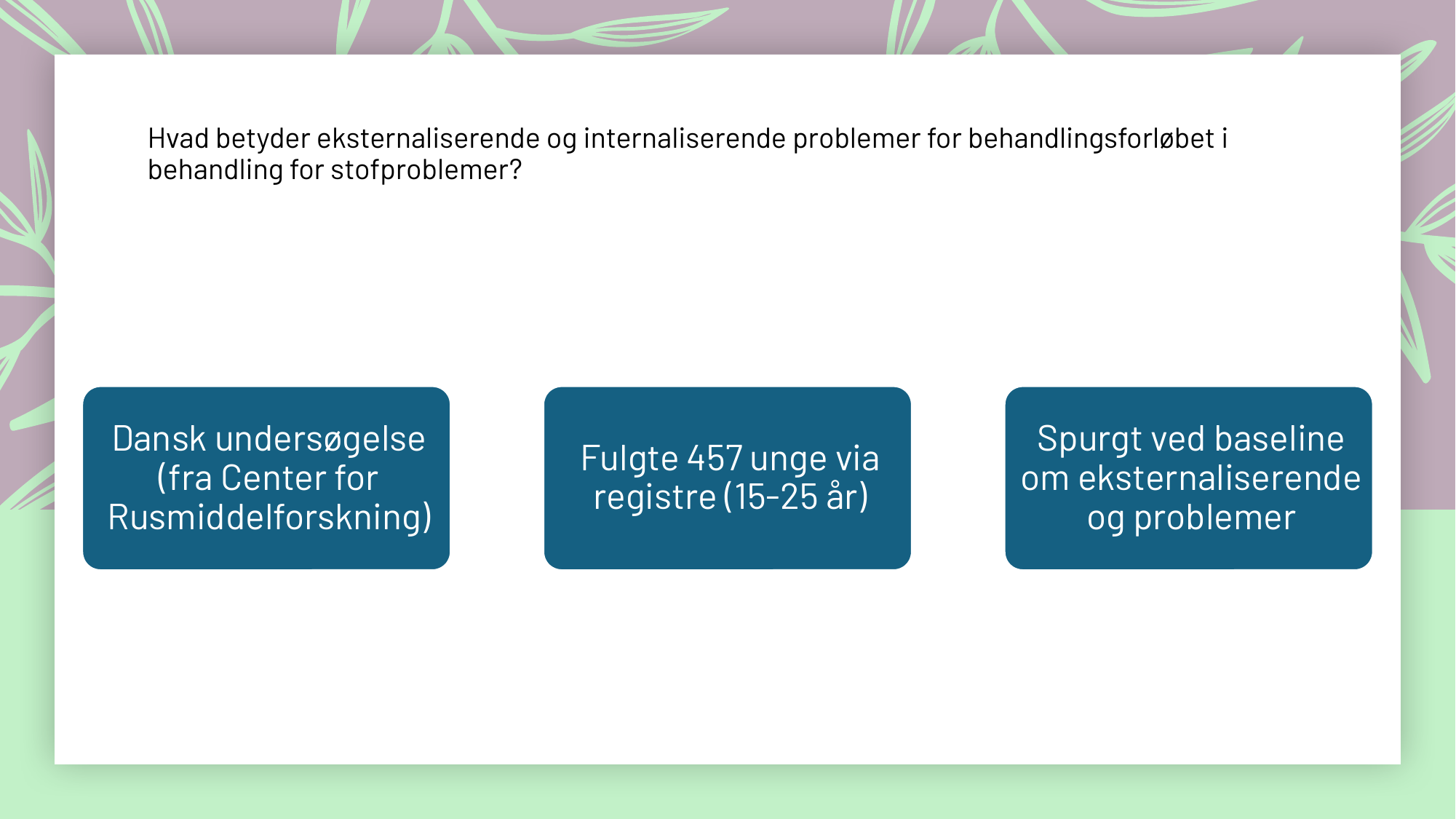

# Hvad betyder eksternaliserende og internaliserende problemer for behandlingsforløbet i behandling for stofproblemer?
Dansk undersøgelse (fra Center for Rusmiddelforskning)
Fulgte 457 unge via registre (15-25 år)
Spurgt ved baseline om eksternaliserende og problemer